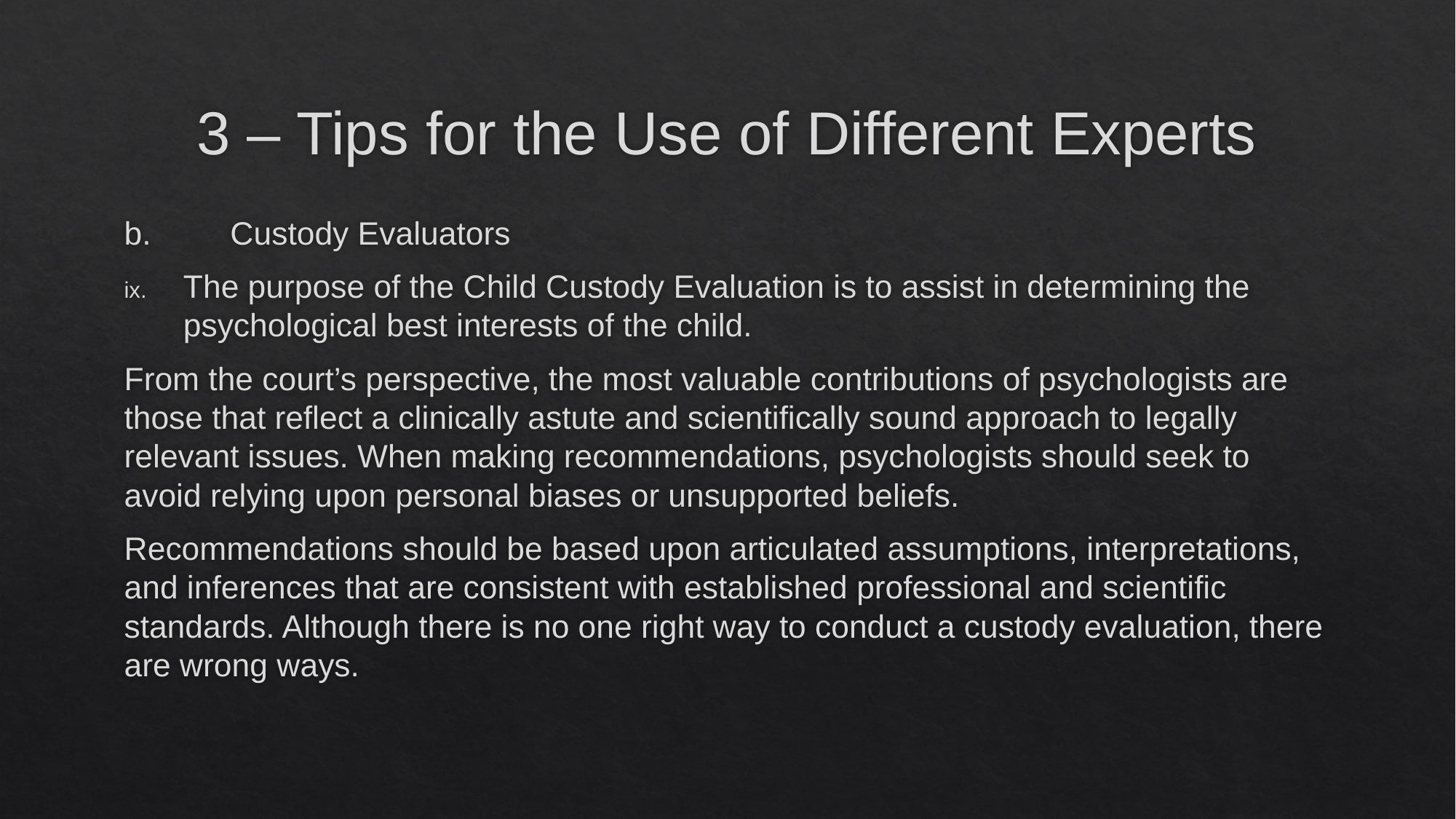

# 3 – Tips for the Use of Different Experts
b.	 Custody Evaluators
The purpose of the Child Custody Evaluation is to assist in determining the psychological best interests of the child.
From the court’s perspective, the most valuable contributions of psychologists are those that reflect a clinically astute and scientifically sound approach to legally relevant issues. When making recommendations, psychologists should seek to avoid relying upon personal biases or unsupported beliefs.
Recommendations should be based upon articulated assumptions, interpretations, and inferences that are consistent with established professional and scientific standards. Although there is no one right way to conduct a custody evaluation, there are wrong ways.